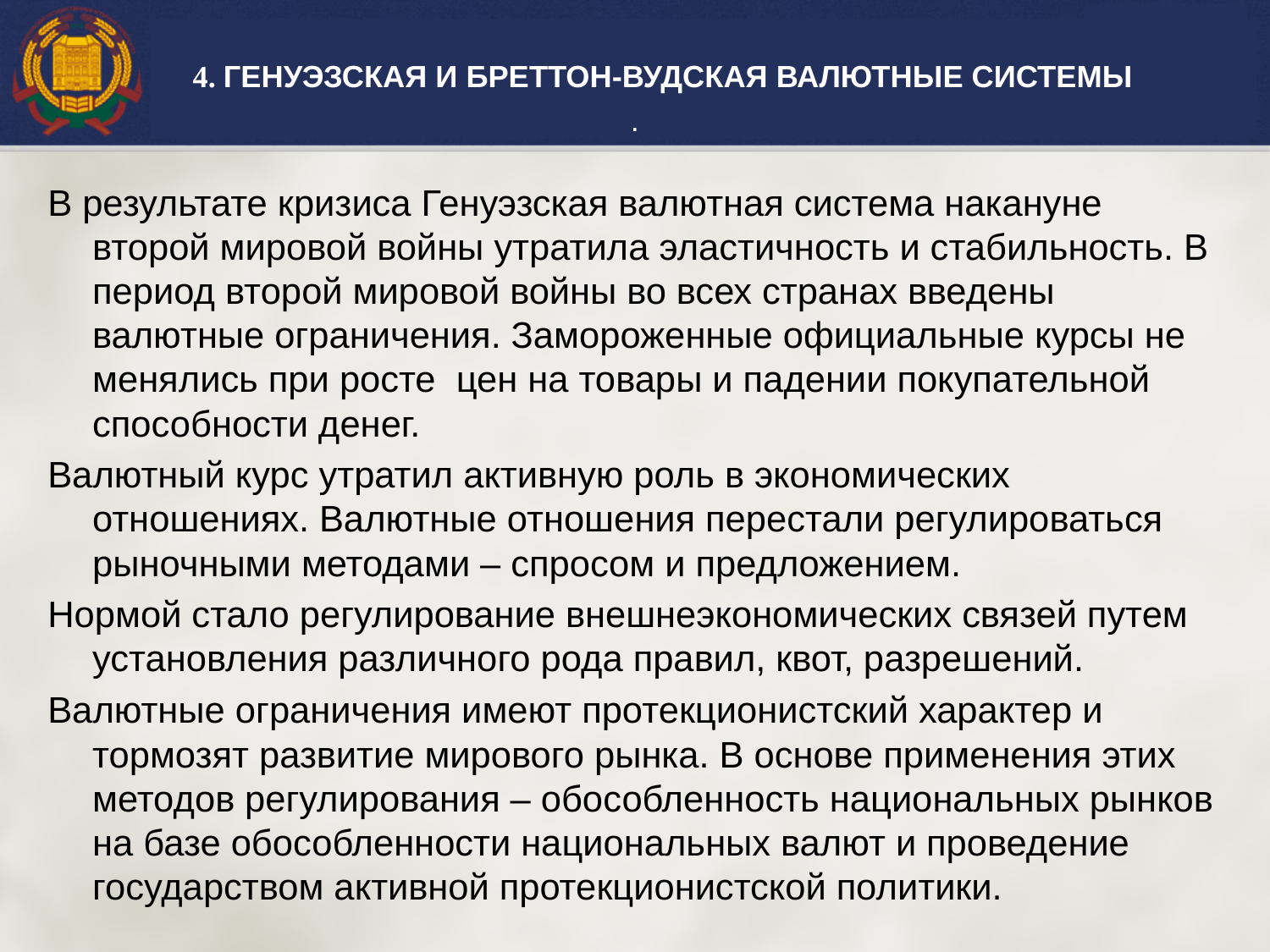

4. ГЕНУЭЗСКАЯ И БРЕТТОН-ВУДСКАЯ ВАЛЮТНЫЕ СИСТЕМЫ
.

В результате кризиса Генуэзская валютная система накануне второй мировой войны утратила эластичность и стабильность. В период второй мировой войны во всех странах введены валютные ограничения. Замороженные официальные курсы не менялись при росте  цен на товары и падении покупательной способности денег.
Валютный курс утратил активную роль в экономических отношениях. Валютные отношения перестали регулироваться рыночными методами – спросом и предложением.
Нормой стало регулирование внешнеэкономических связей путем установления различного рода правил, квот, разрешений.
Валютные ограничения имеют протекционистский характер и тормозят развитие мирового рынка. В основе применения этих методов регулирования – обособленность национальных рынков на базе обособленности национальных валют и проведение государством активной протекционистской политики.